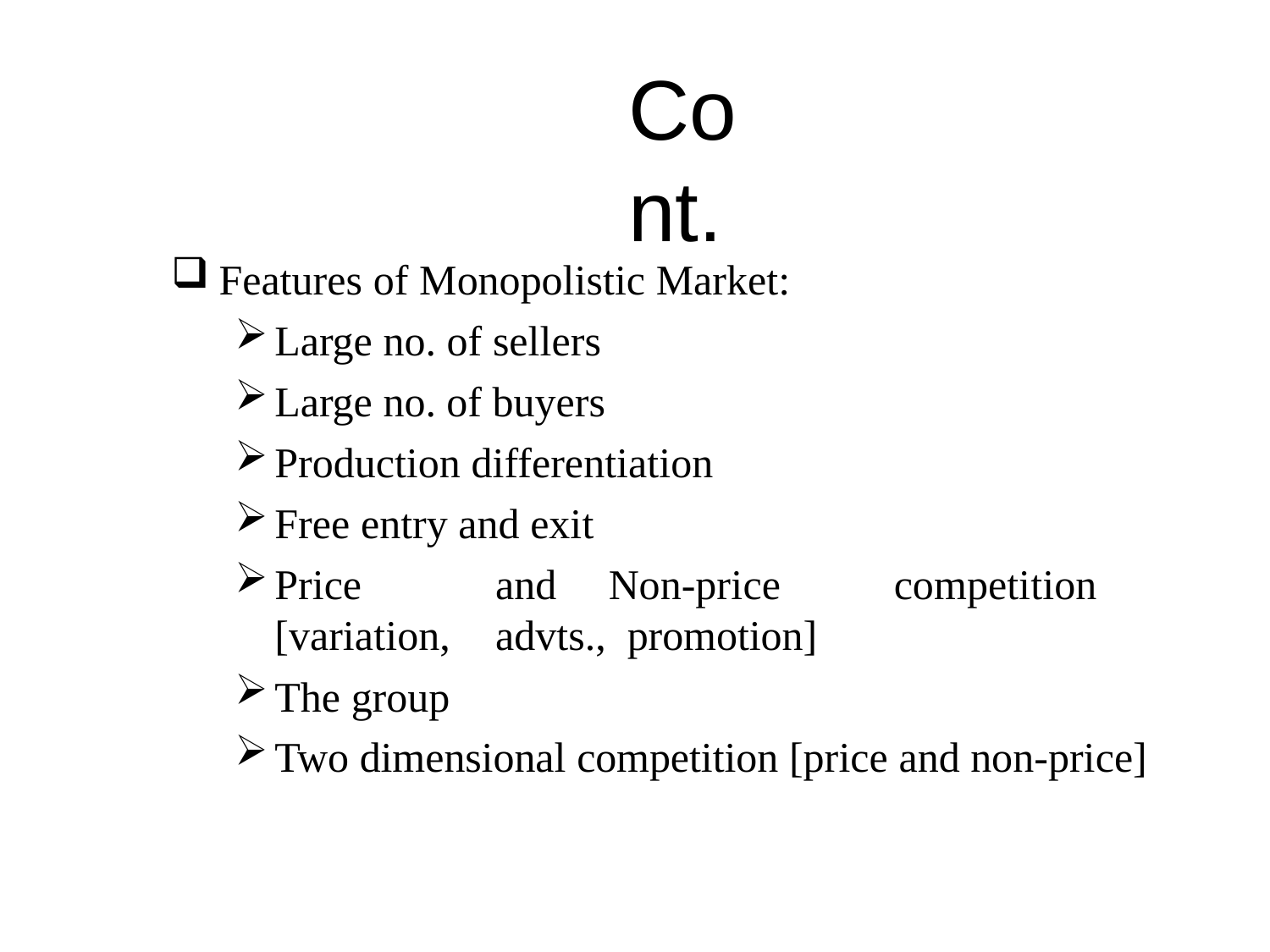

# Cont.
Features of Monopolistic Market:
Large no. of sellers
Large no. of buyers
Production differentiation
Free entry and exit
Price	and	Non-price	competition	[variation,	advts.,  promotion]
The group
Two dimensional competition [price and non-price]